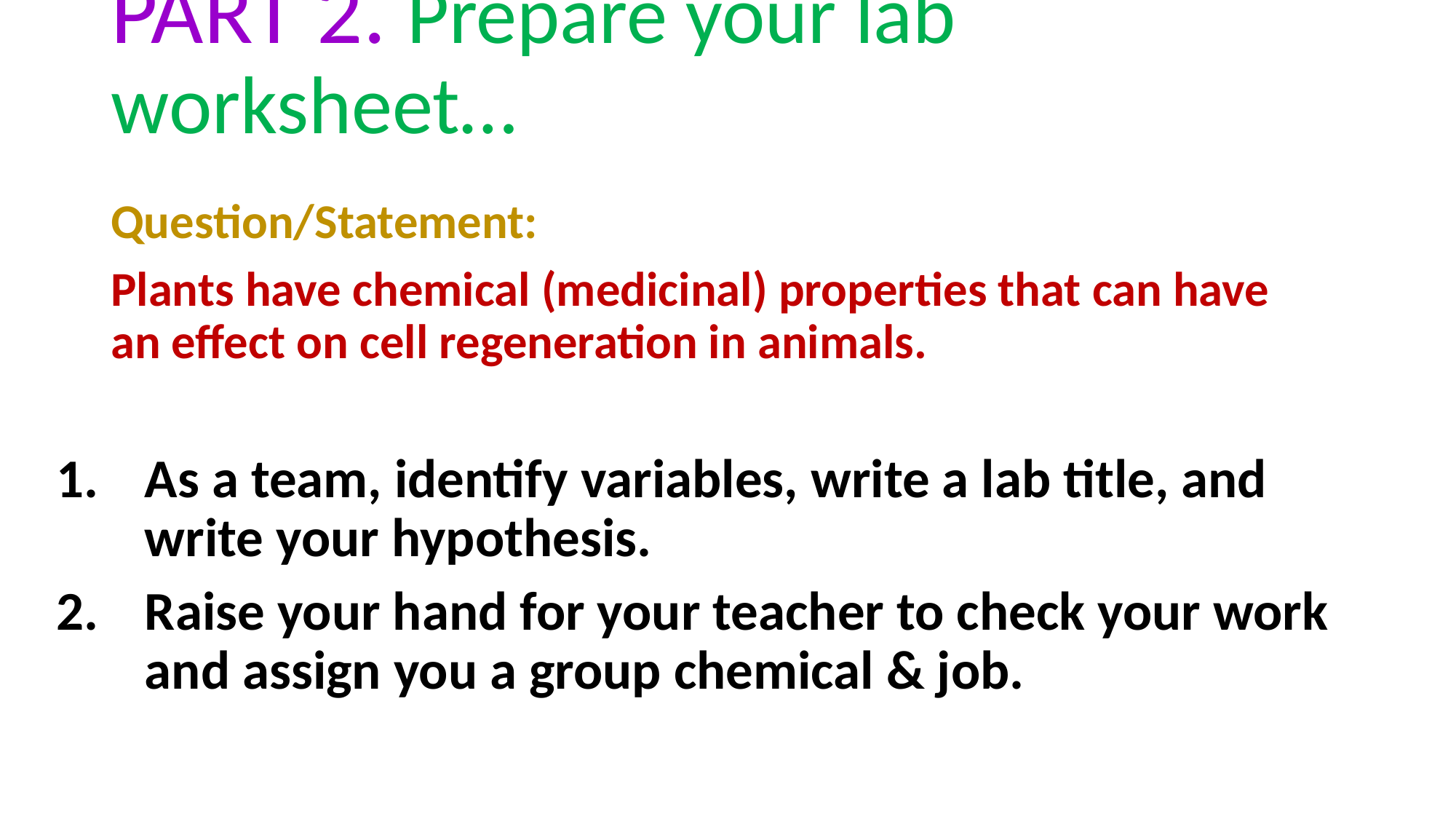

# PART 2. Prepare your lab worksheet…
Question/Statement:
Plants have chemical (medicinal) properties that can have an effect on cell regeneration in animals.
As a team, identify variables, write a lab title, and write your hypothesis.
Raise your hand for your teacher to check your work and assign you a group chemical & job.